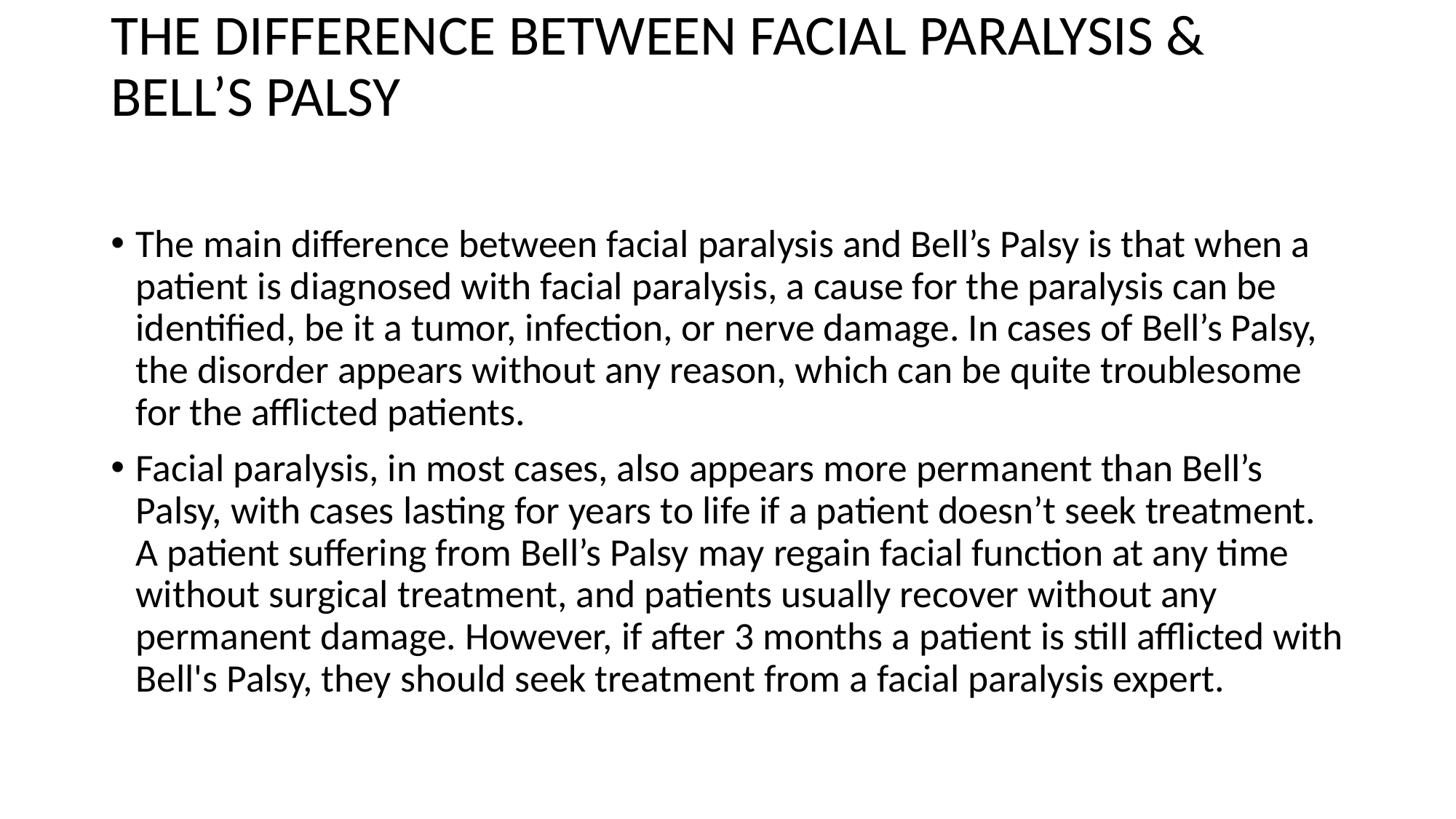

# THE DIFFERENCE BETWEEN FACIAL PARALYSIS & BELL’S PALSY
The main difference between facial paralysis and Bell’s Palsy is that when a patient is diagnosed with facial paralysis, a cause for the paralysis can be identified, be it a tumor, infection, or nerve damage. In cases of Bell’s Palsy, the disorder appears without any reason, which can be quite troublesome for the afflicted patients.
Facial paralysis, in most cases, also appears more permanent than Bell’s Palsy, with cases lasting for years to life if a patient doesn’t seek treatment. A patient suffering from Bell’s Palsy may regain facial function at any time without surgical treatment, and patients usually recover without any permanent damage. However, if after 3 months a patient is still afflicted with Bell's Palsy, they should seek treatment from a facial paralysis expert.